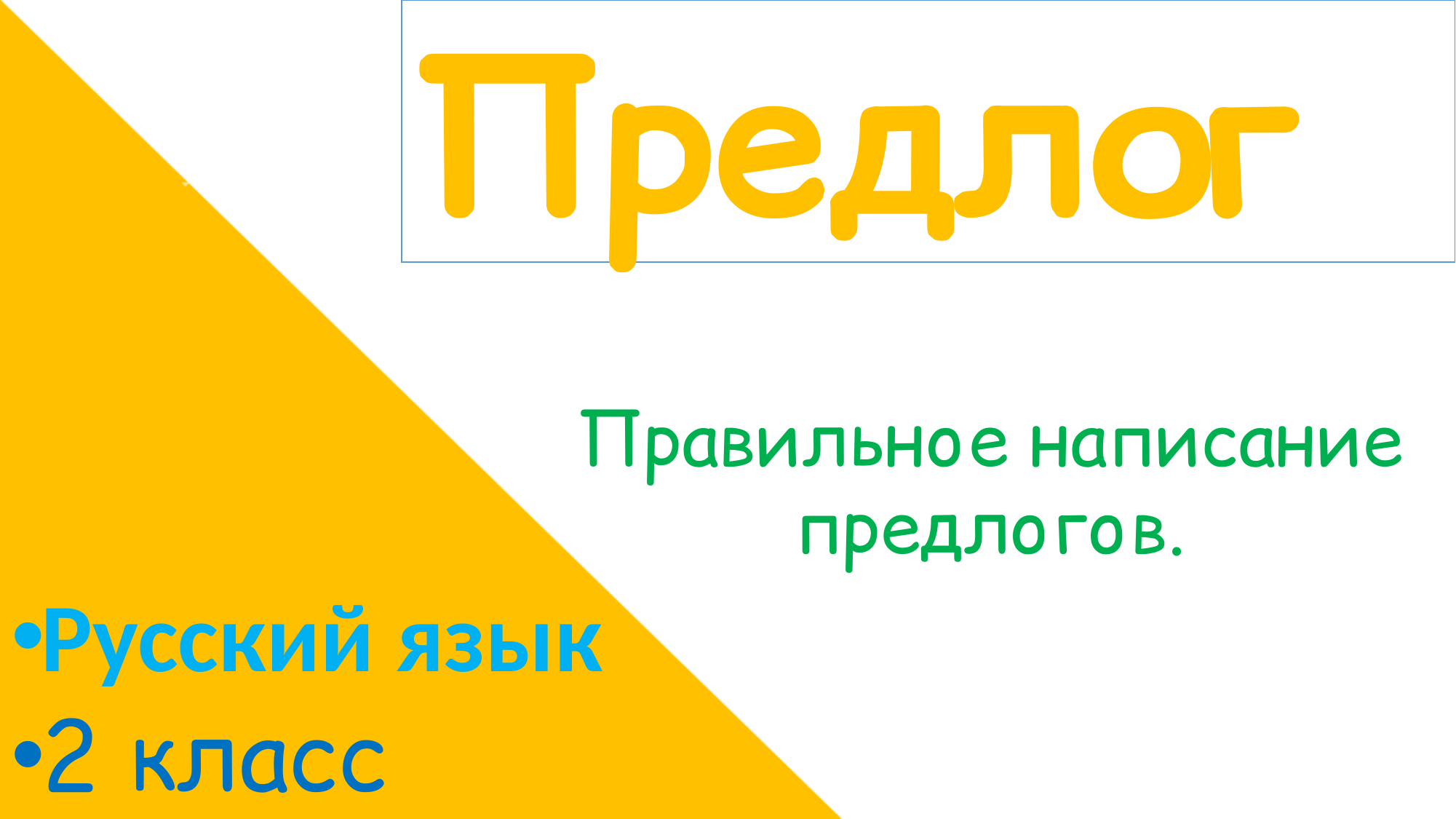

Предлог
Правильное написание предлогов.
Русский язык
2 класс